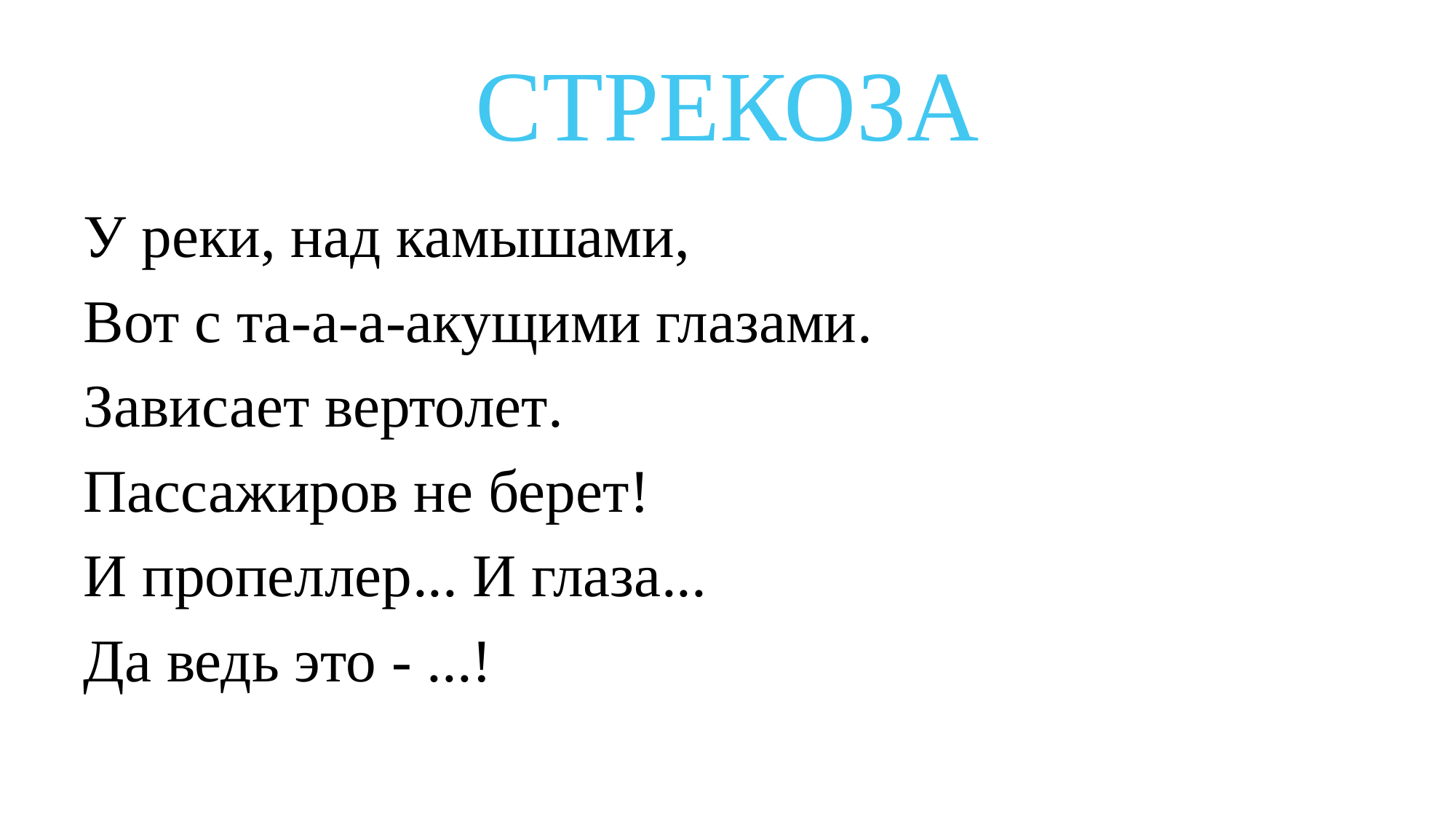

# СТРЕКОЗА
У реки, над камышами,
Вот с та-а-а-акущими глазами.
Зависает вертолет.
Пассажиров не берет!
И пропеллер... И глаза...
Да ведь это - ...!